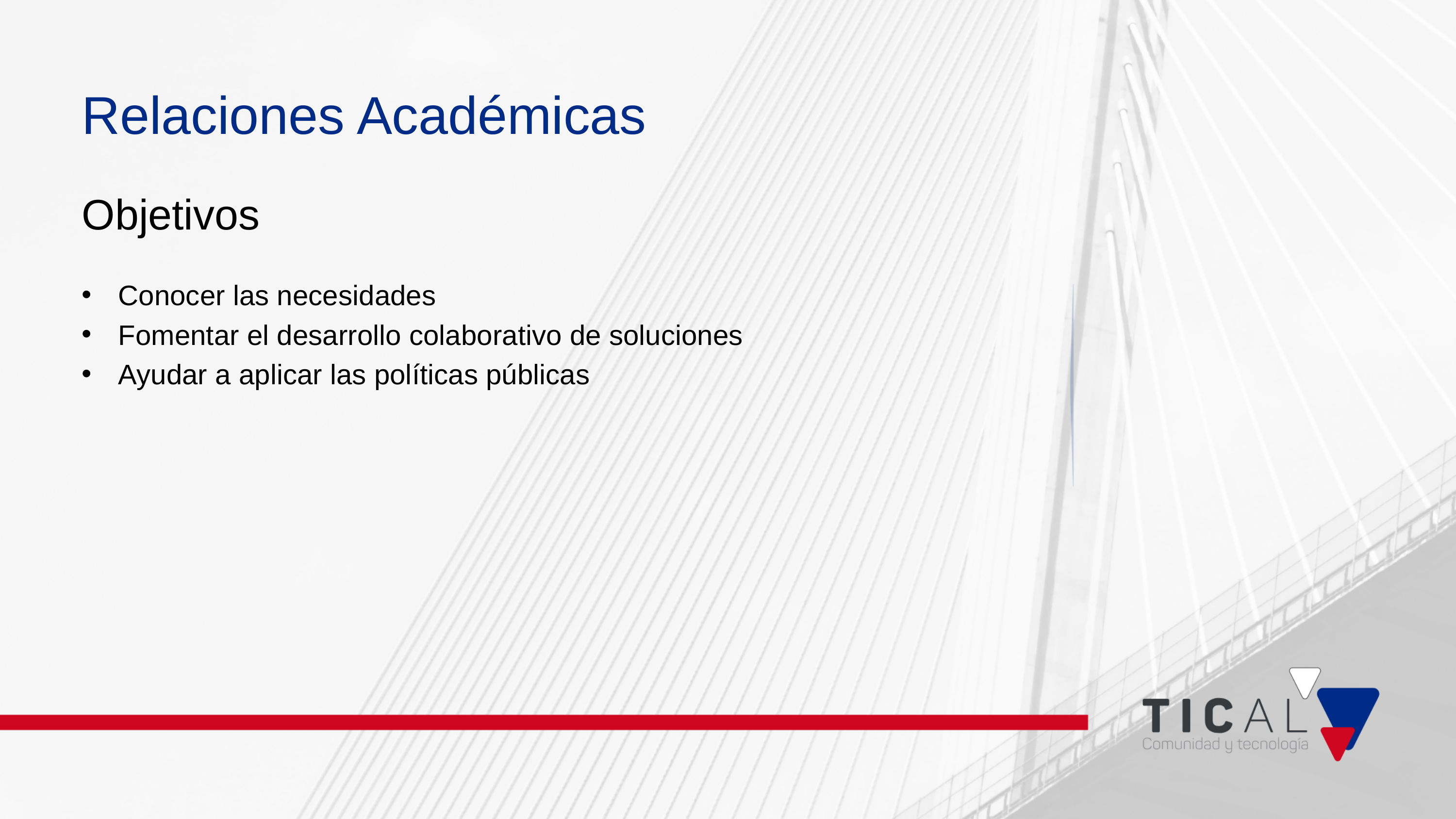

Relaciones Académicas
Objetivos
Conocer las necesidades
Fomentar el desarrollo colaborativo de soluciones
Ayudar a aplicar las políticas públicas